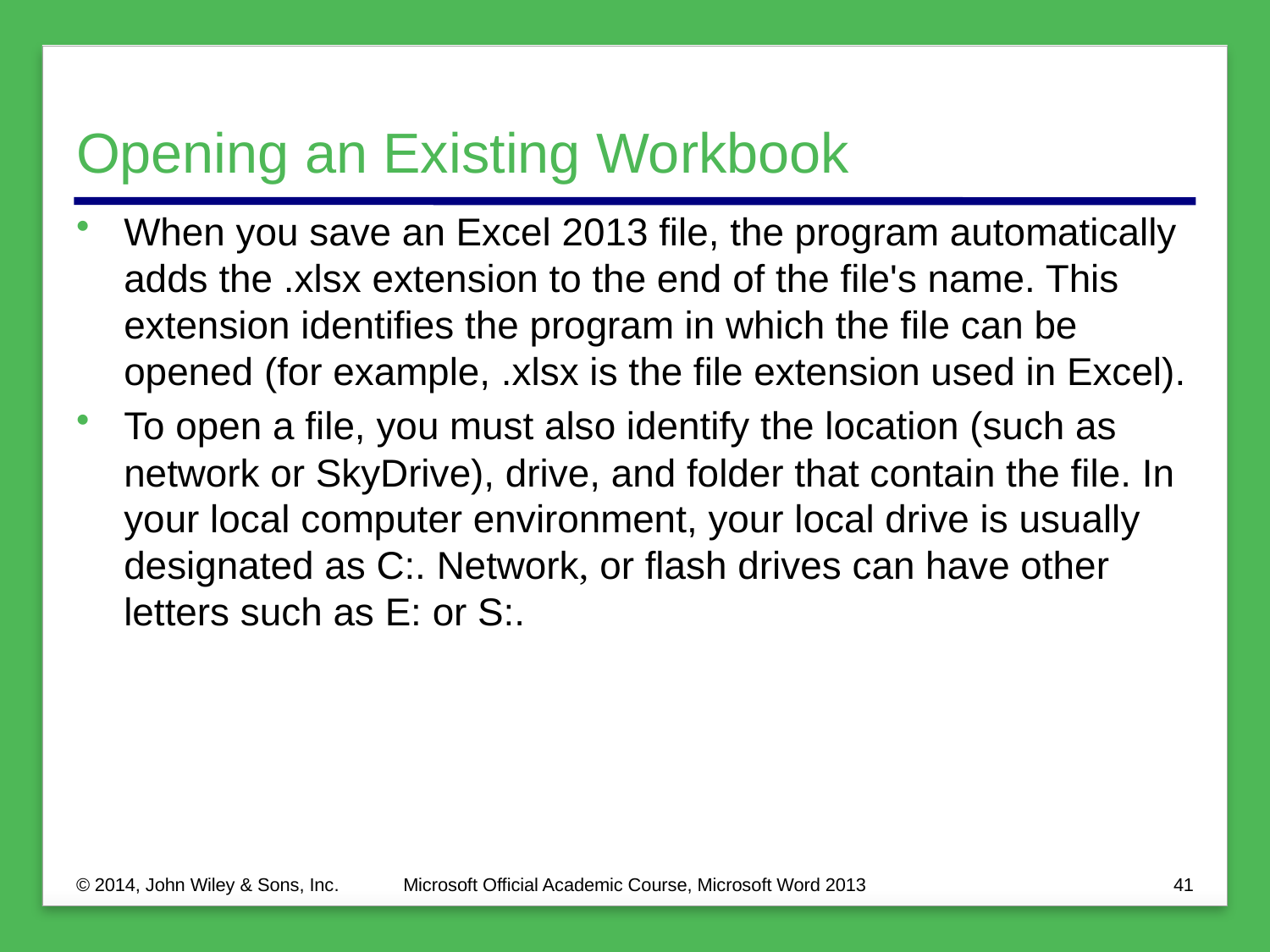

# Opening an Existing Workbook
When you save an Excel 2013 file, the program automatically adds the .xlsx extension to the end of the file's name. This extension identifies the program in which the file can be opened (for example, .xlsx is the file extension used in Excel).
To open a file, you must also identify the location (such as network or SkyDrive), drive, and folder that contain the file. In your local computer environment, your local drive is usually designated as C:. Network, or flash drives can have other letters such as E: or S:.
© 2014, John Wiley & Sons, Inc.
Microsoft Official Academic Course, Microsoft Word 2013
41